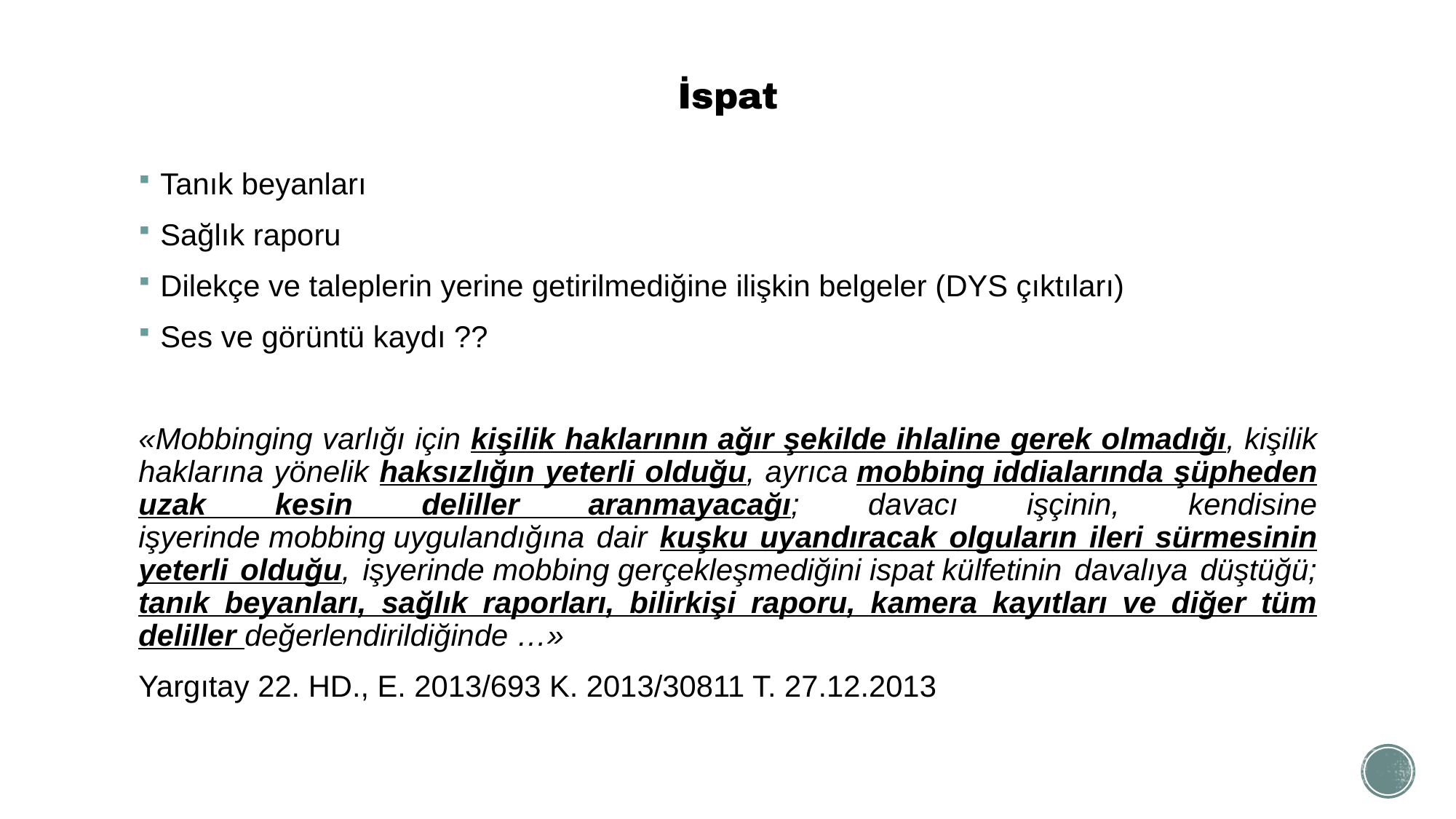

# İspat
Tanık beyanları
Sağlık raporu
Dilekçe ve taleplerin yerine getirilmediğine ilişkin belgeler (DYS çıktıları)
Ses ve görüntü kaydı ??

«Mobbinging varlığı için kişilik haklarının ağır şekilde ihlaline gerek olmadığı, kişilik haklarına yönelik haksızlığın yeterli olduğu, ayrıca mobbing iddialarında şüpheden uzak kesin deliller aranmayacağı; davacı işçinin, kendisine işyerinde mobbing uygulandığına dair kuşku uyandıracak olguların ileri sürmesinin yeterli olduğu, işyerinde mobbing gerçekleşmediğini ispat külfetinin davalıya düştüğü; tanık beyanları, sağlık raporları, bilirkişi raporu, kamera kayıtları ve diğer tüm deliller değerlendirildiğinde …»
Yargıtay 22. HD., E. 2013/693 K. 2013/30811 T. 27.12.2013